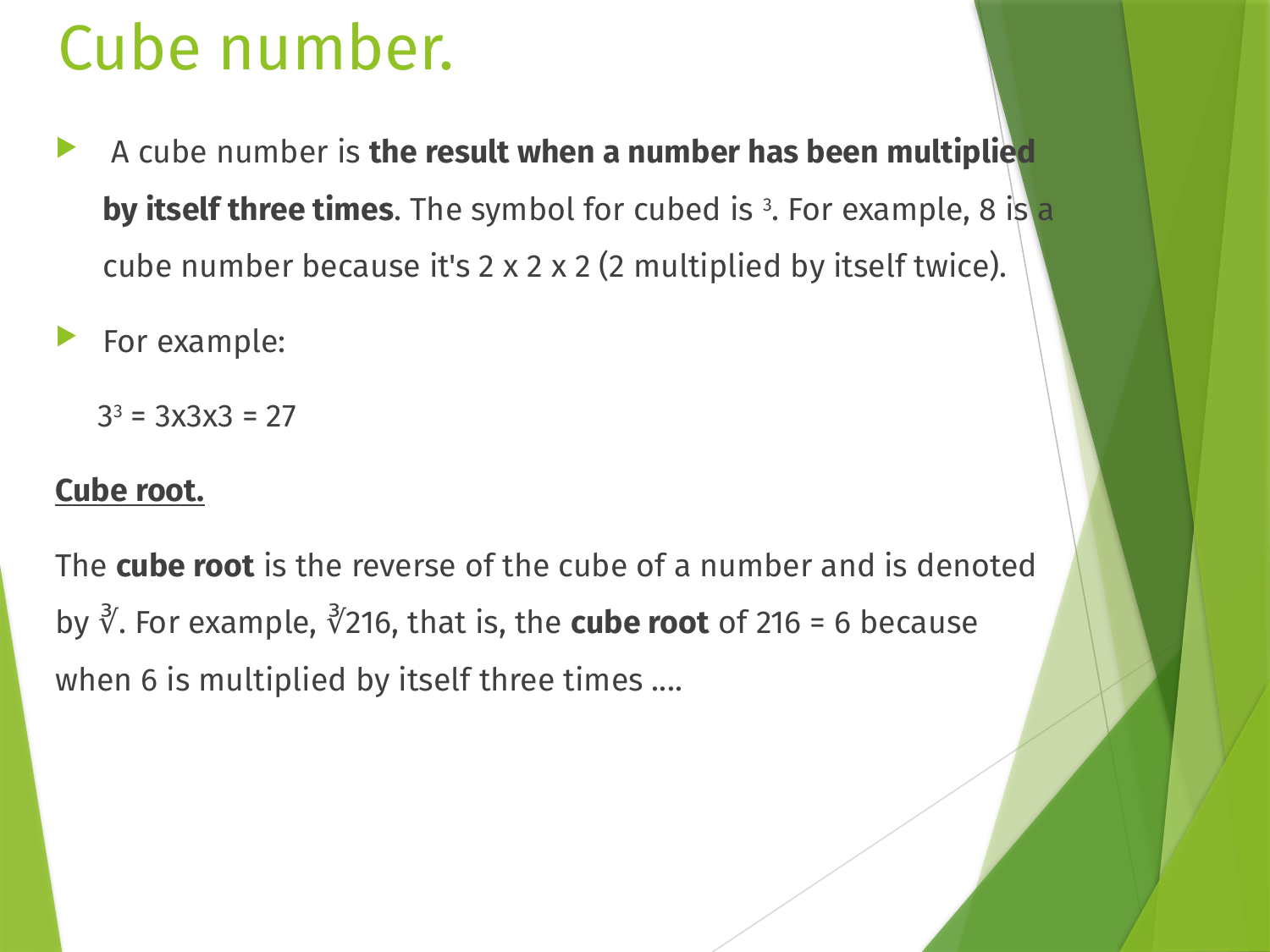

# Cube number.
 A cube number is the result when a number has been multiplied by itself three times. The symbol for cubed is 3. For example, 8 is a cube number because it's 2 x 2 x 2 (2 multiplied by itself twice).
For example:
     33 = 3x3x3 = 27
Cube root.
The cube root is the reverse of the cube of a number and is denoted by ∛. For example, ∛216, that is, the cube root of 216 = 6 because when 6 is multiplied by itself three times ....